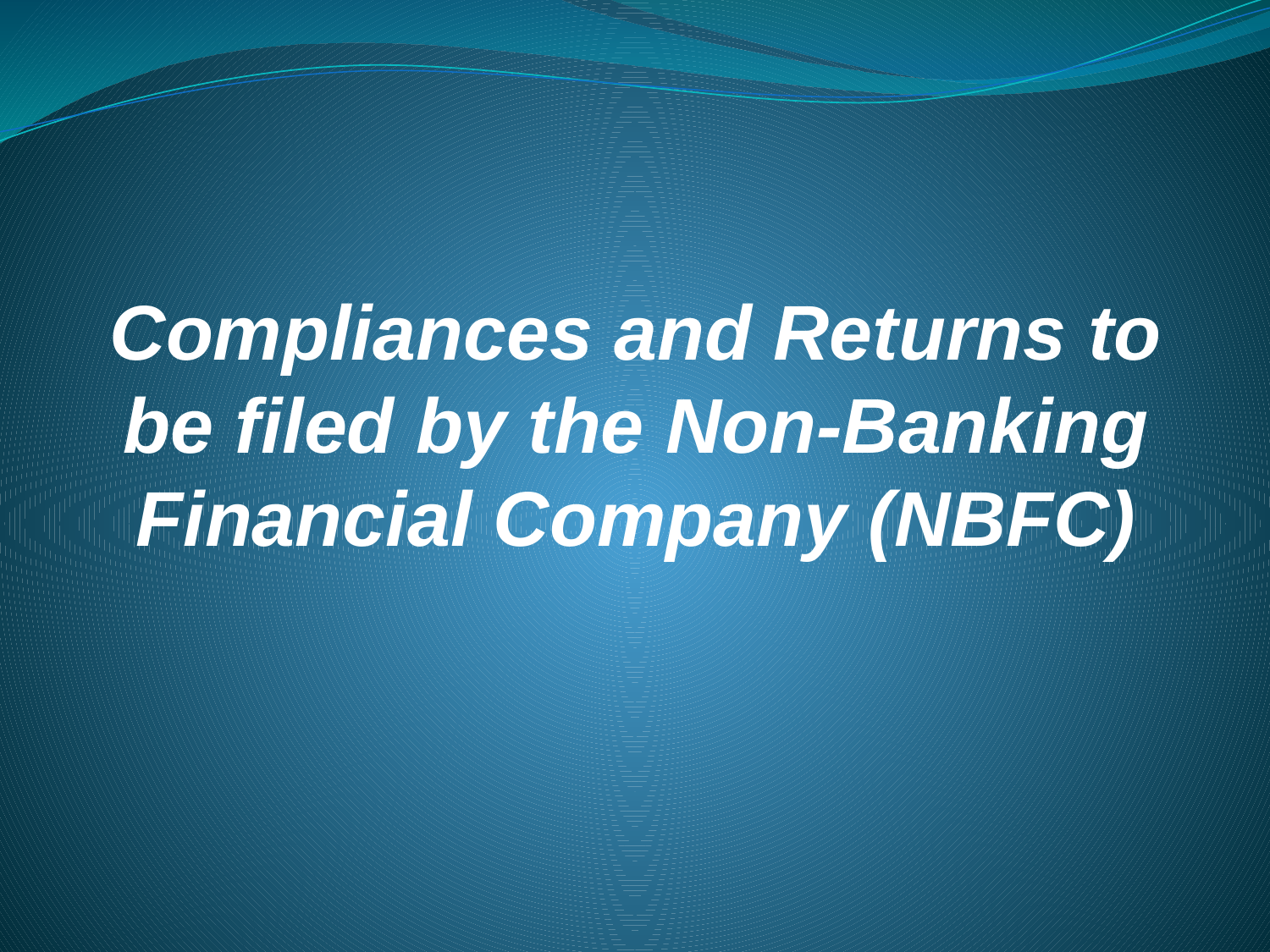

Compliances and Returns to be filed by the Non-Banking Financial Company (NBFC)